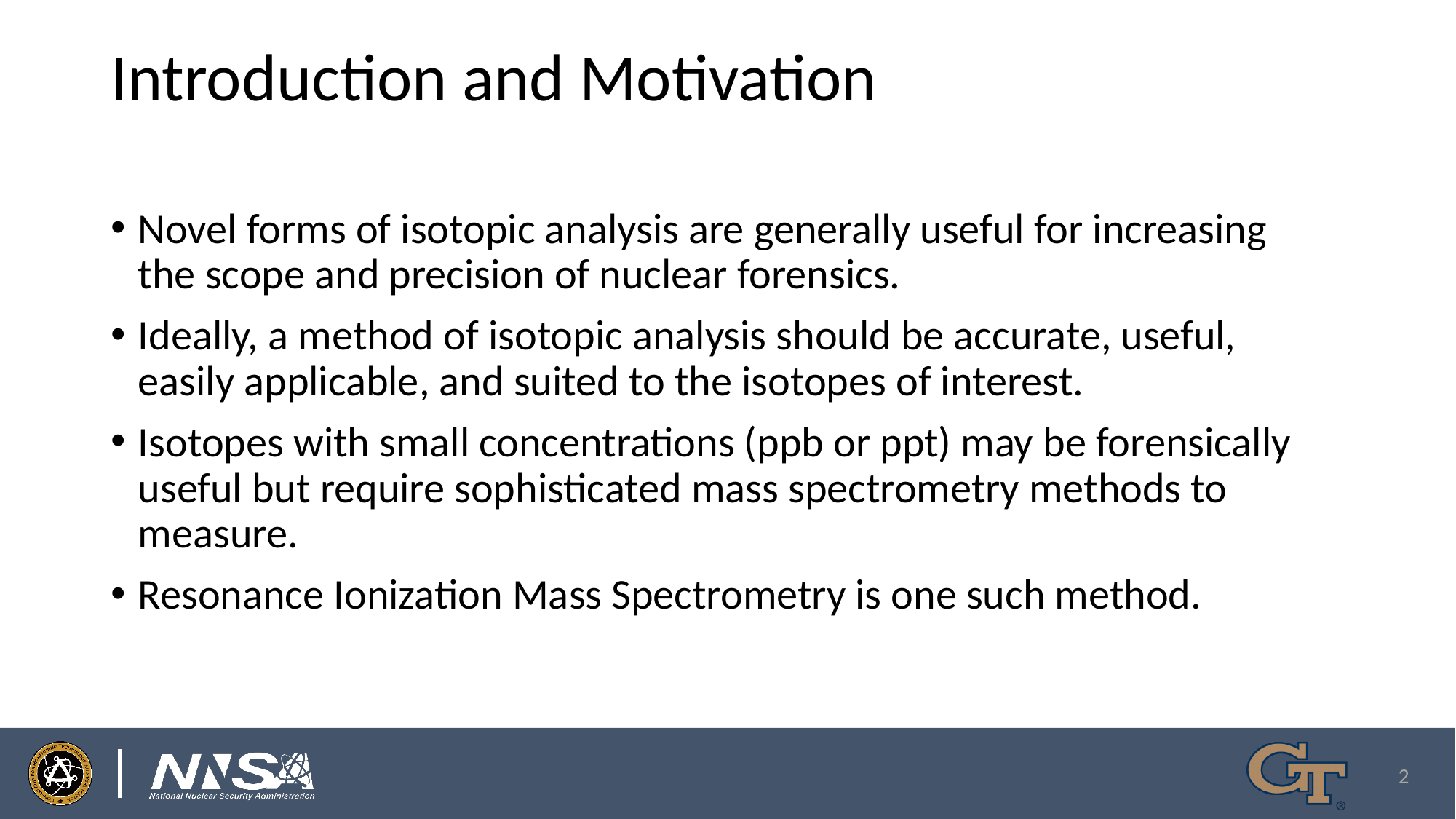

# Introduction and Motivation
Novel forms of isotopic analysis are generally useful for increasing the scope and precision of nuclear forensics.
Ideally, a method of isotopic analysis should be accurate, useful, easily applicable, and suited to the isotopes of interest.
Isotopes with small concentrations (ppb or ppt) may be forensically useful but require sophisticated mass spectrometry methods to measure.
Resonance Ionization Mass Spectrometry is one such method.